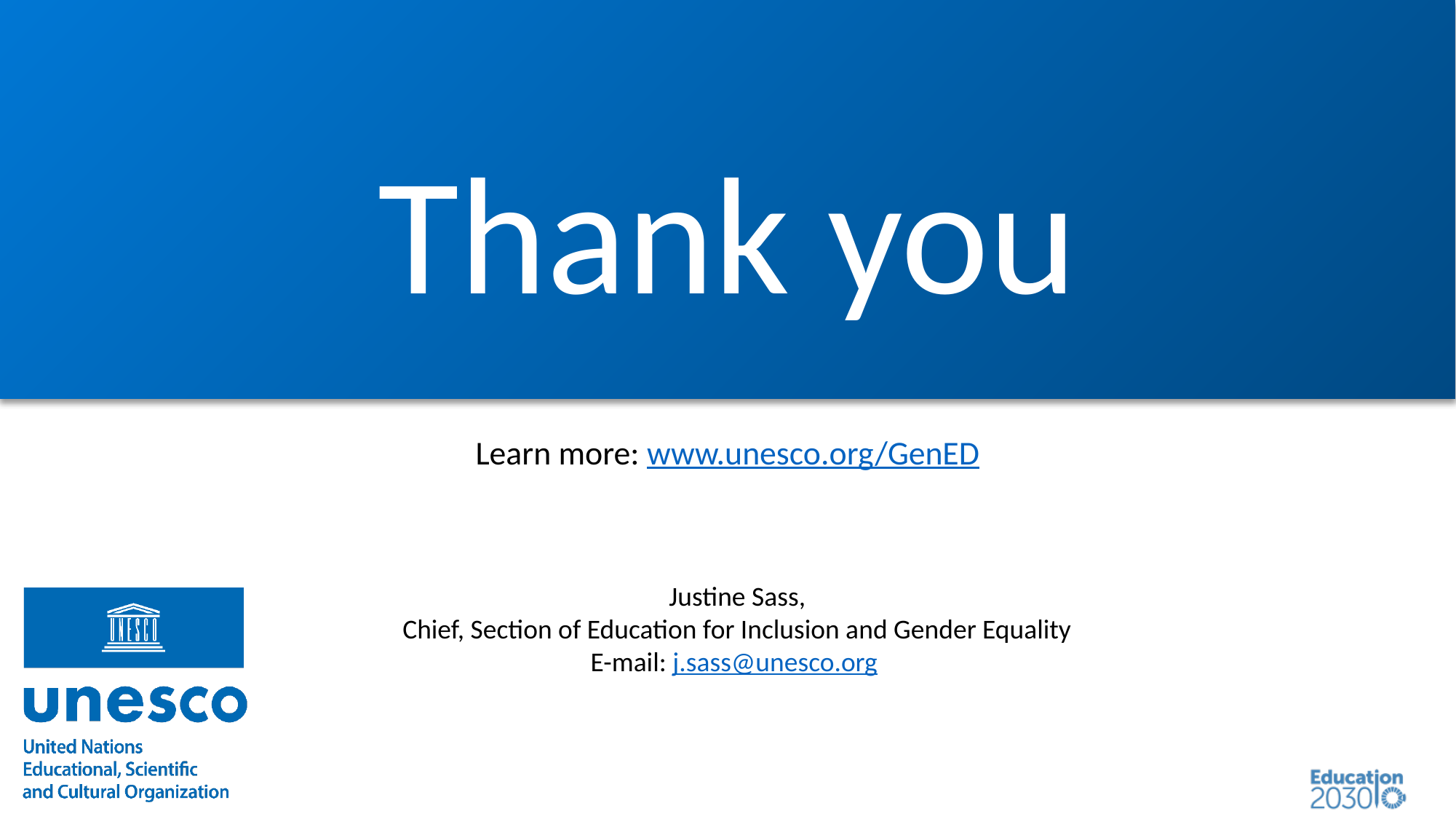

Justine Sass,
Chief, Section of Education for Inclusion and Gender Equality
E-mail: j.sass@unesco.org